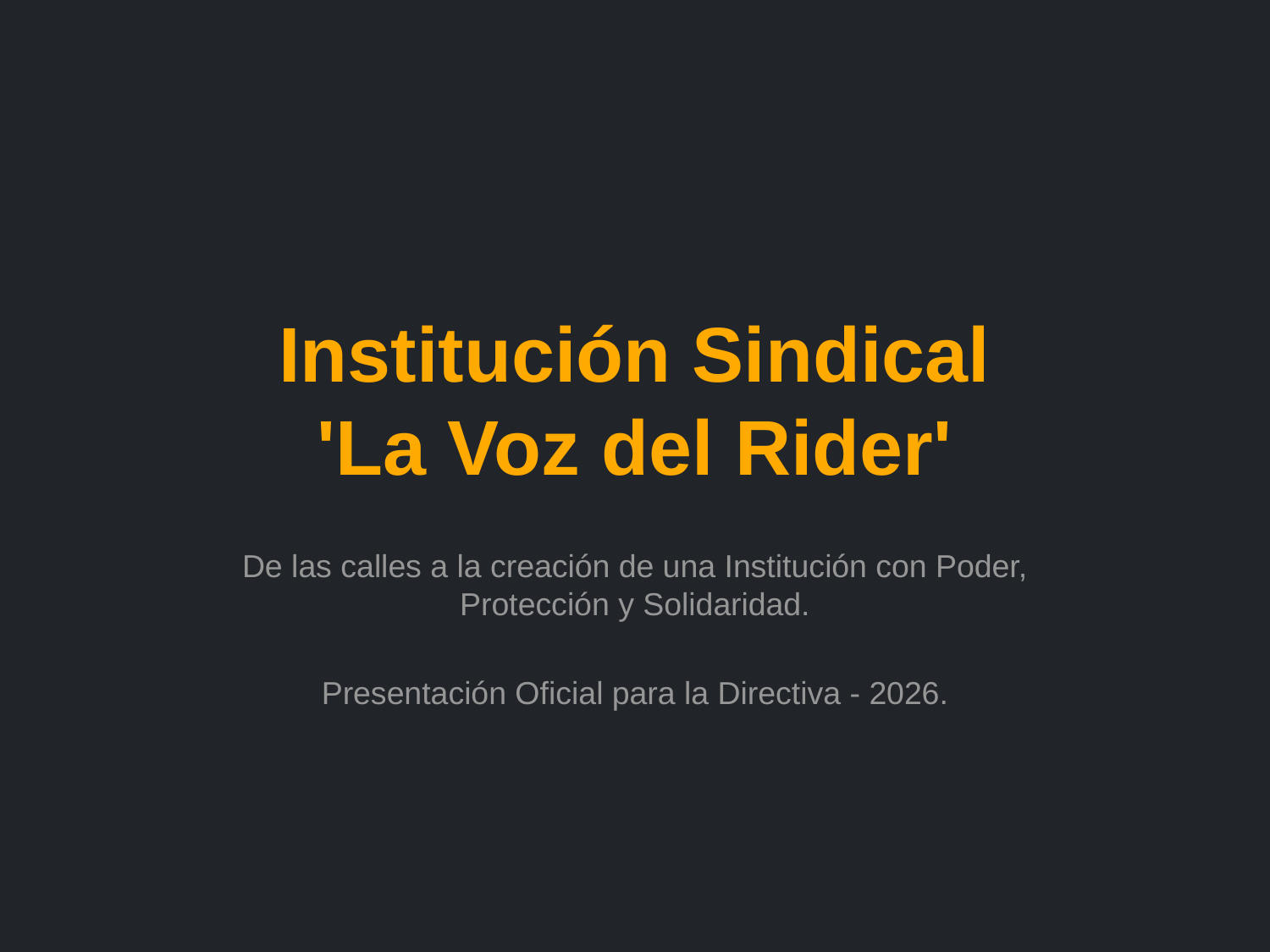

# Institución Sindical
'La Voz del Rider'
De las calles a la creación de una Institución con Poder, Protección y Solidaridad.

Presentación Oficial para la Directiva - 2026.